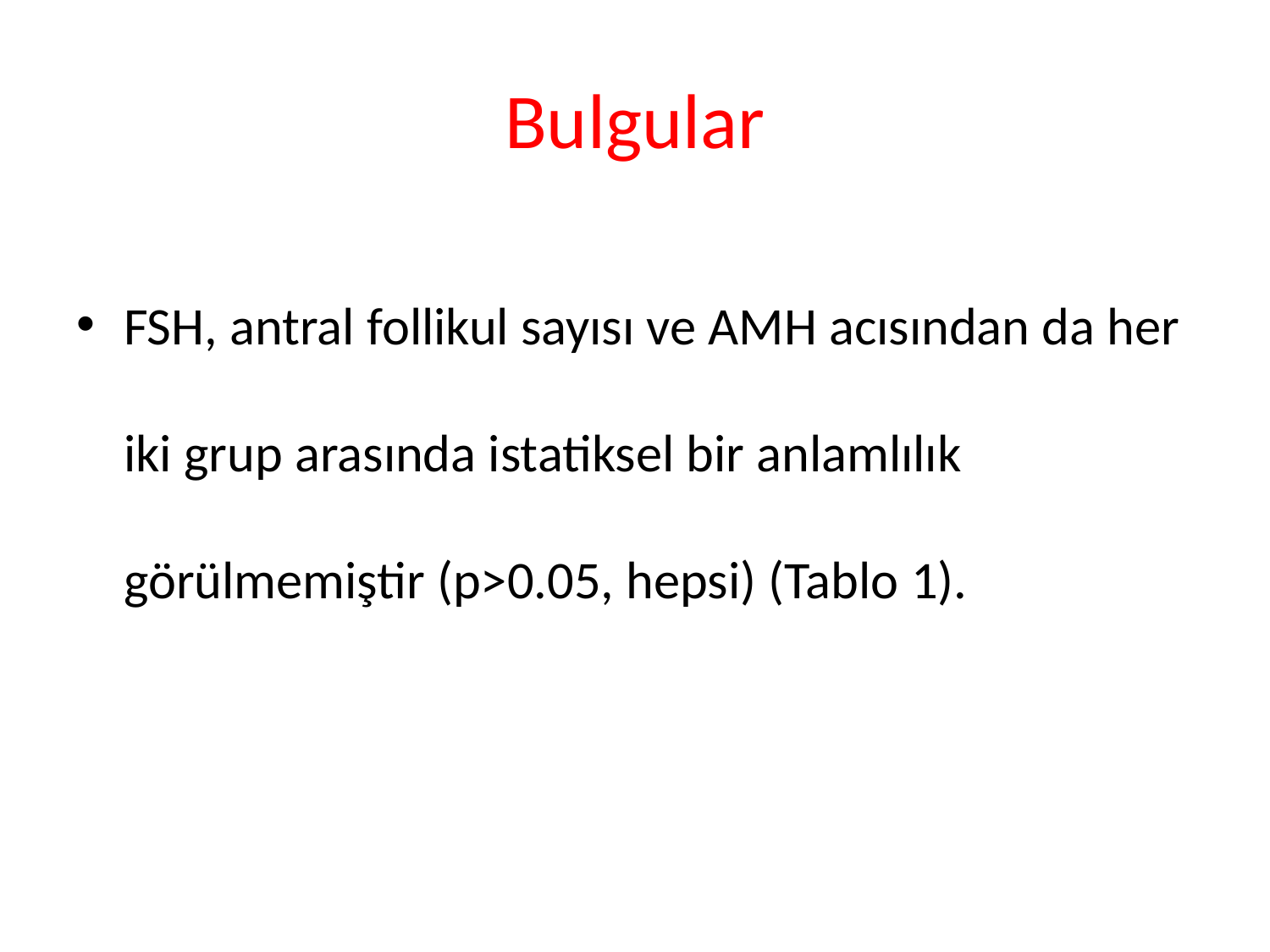

# Bulgular
FSH, antral follikul sayısı ve AMH acısından da her iki grup arasında istatiksel bir anlamlılık görülmemiştir (p>0.05, hepsi) (Tablo 1).